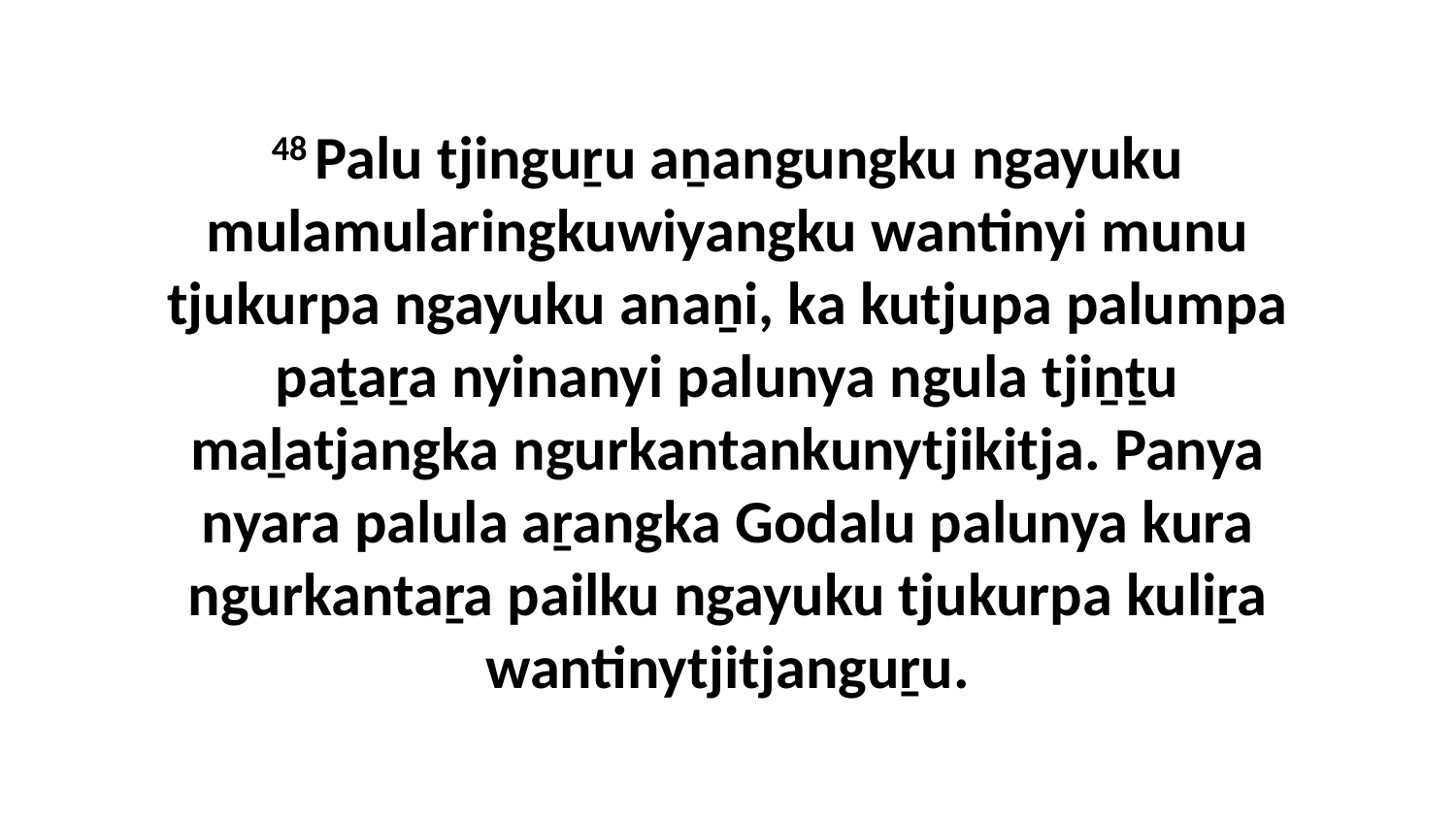

48 Palu tjinguṟu aṉangungku ngayuku mulamularingkuwiyangku wantinyi munu tjukurpa ngayuku anaṉi, ka kutjupa palumpa paṯaṟa nyinanyi palunya ngula tjiṉṯu maḻatjangka ngurkantankunytjikitja. Panya nyara palula aṟangka Godalu palunya kura ngurkantaṟa pailku ngayuku tjukurpa kuliṟa wantinytjitjanguṟu.